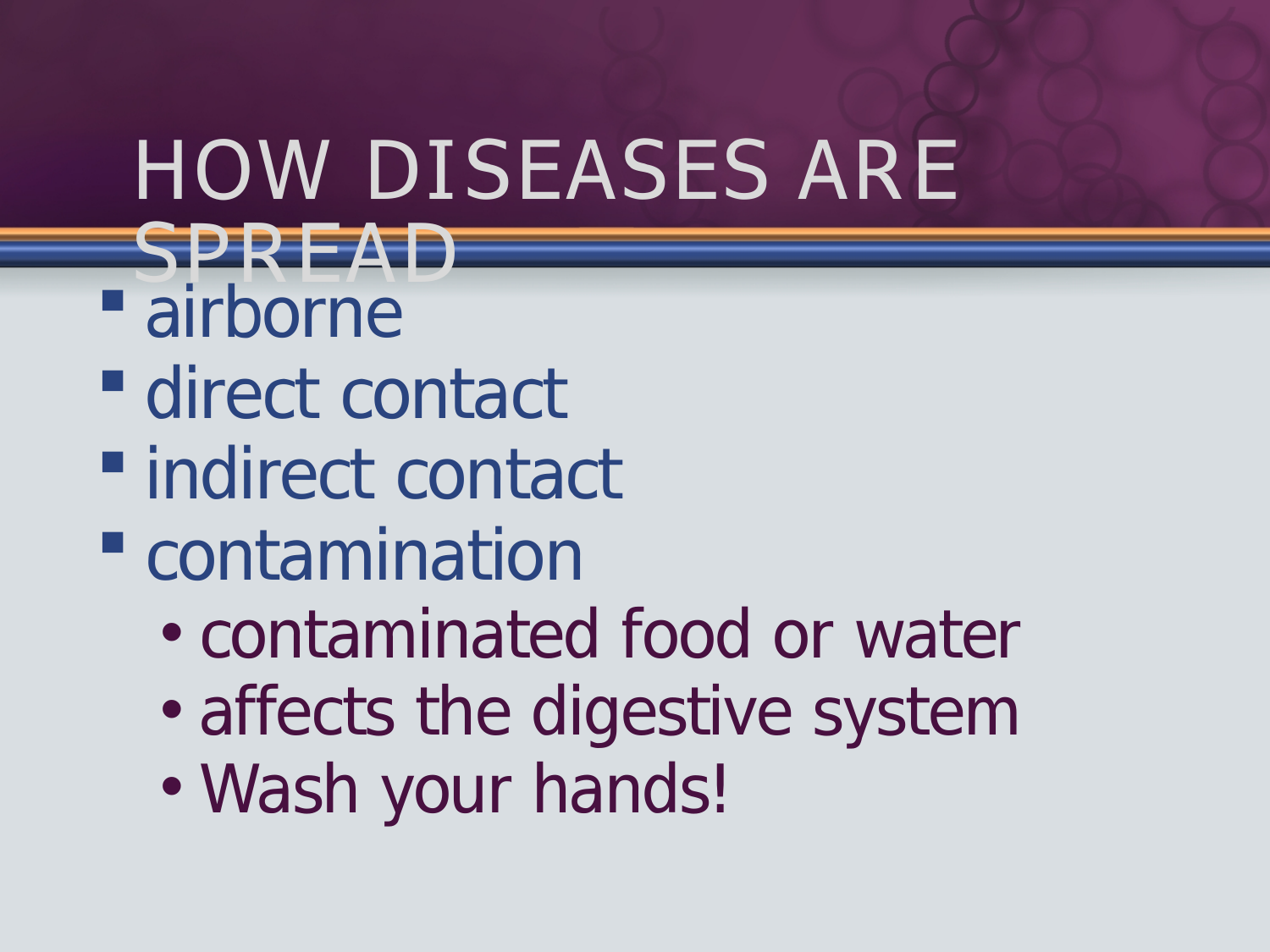

# How Diseases are Spread
airborne
direct contact
indirect contact
contamination
contaminated food or water
affects the digestive system
Wash your hands!